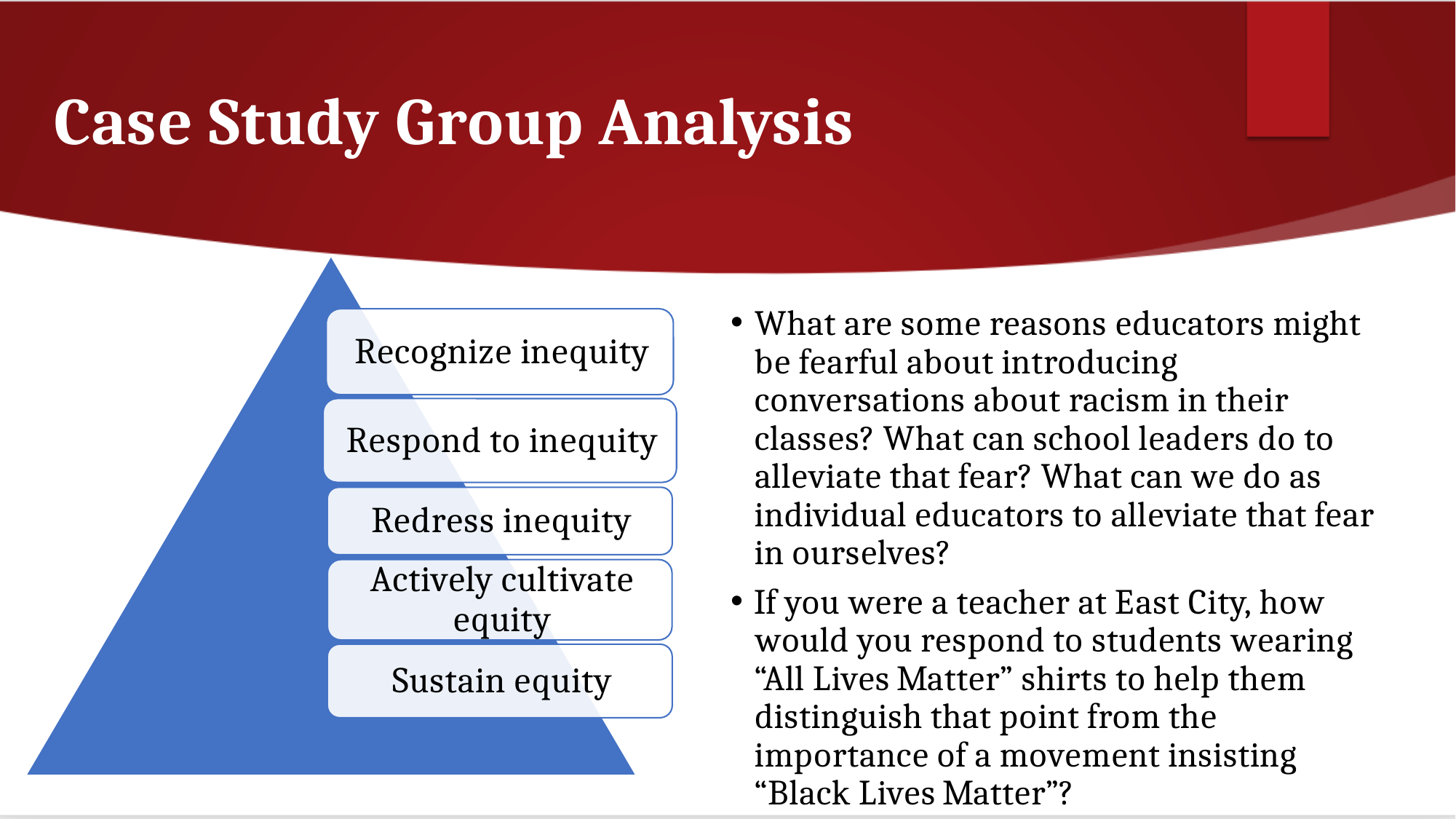

# Case Study Group Analysis
Recognize inequity
Respond to inequity
Redress inequity
Actively cultivate equity
Sustain equity
What are some reasons educators might be fearful about introducing conversations about racism in their classes? What can school leaders do to alleviate that fear? What can we do as individual educators to alleviate that fear in ourselves?
If you were a teacher at East City, how would you respond to students wearing “All Lives Matter” shirts to help them distinguish that point from the importance of a movement insisting “Black Lives Matter”?